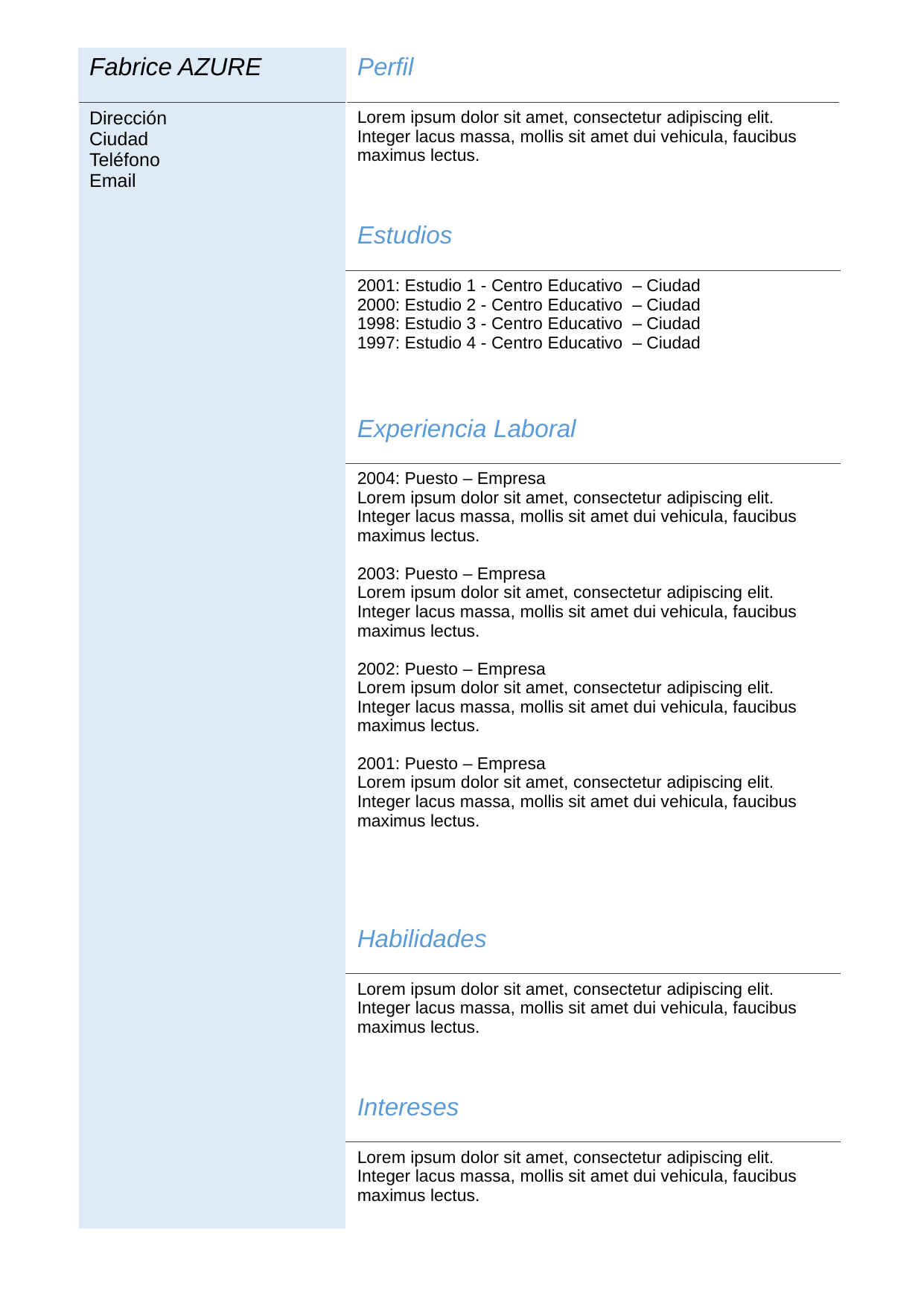

| Fabrice AZURE | Perfil |
| --- | --- |
| Dirección Ciudad Teléfono Email | Lorem ipsum dolor sit amet, consectetur adipiscing elit. Integer lacus massa, mollis sit amet dui vehicula, faucibus maximus lectus. |
|  | Estudios |
|  | 2001: Estudio 1 - Centro Educativo – Ciudad 2000: Estudio 2 - Centro Educativo – Ciudad 1998: Estudio 3 - Centro Educativo – Ciudad 1997: Estudio 4 - Centro Educativo – Ciudad |
|  | Experiencia Laboral |
|  | 2004: Puesto – Empresa Lorem ipsum dolor sit amet, consectetur adipiscing elit. Integer lacus massa, mollis sit amet dui vehicula, faucibus maximus lectus. 2003: Puesto – Empresa Lorem ipsum dolor sit amet, consectetur adipiscing elit. Integer lacus massa, mollis sit amet dui vehicula, faucibus maximus lectus. 2002: Puesto – Empresa Lorem ipsum dolor sit amet, consectetur adipiscing elit. Integer lacus massa, mollis sit amet dui vehicula, faucibus maximus lectus. 2001: Puesto – Empresa Lorem ipsum dolor sit amet, consectetur adipiscing elit. Integer lacus massa, mollis sit amet dui vehicula, faucibus maximus lectus. |
|  | Habilidades |
|  | Lorem ipsum dolor sit amet, consectetur adipiscing elit. Integer lacus massa, mollis sit amet dui vehicula, faucibus maximus lectus. |
|  | Intereses |
|  | Lorem ipsum dolor sit amet, consectetur adipiscing elit. Integer lacus massa, mollis sit amet dui vehicula, faucibus maximus lectus. |